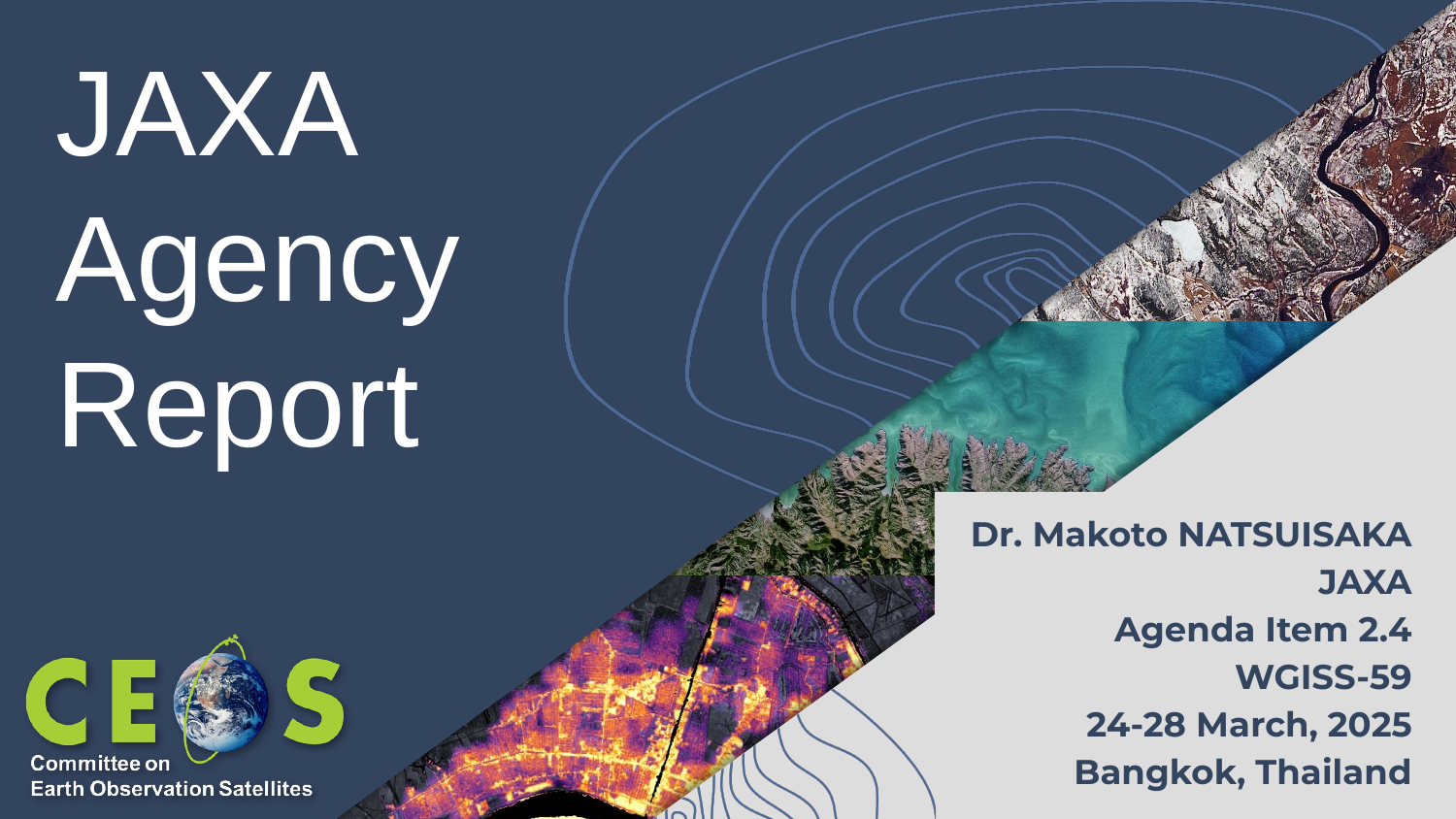

# JAXA Agency Report
Dr. Makoto NATSUISAKA JAXA
Agenda Item 2.4
WGISS-59
24-28 March, 2025
Bangkok, Thailand